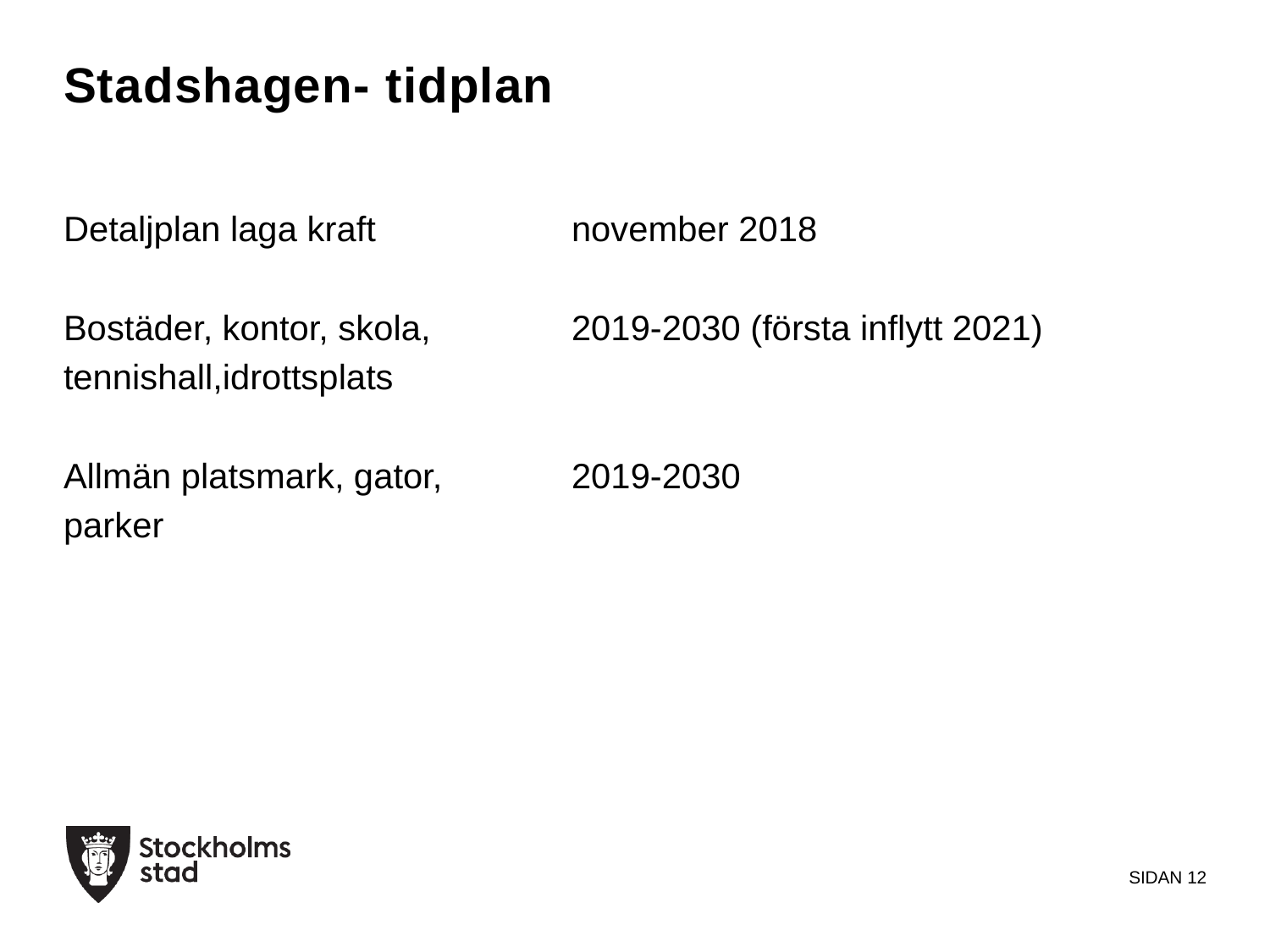

# Stadshagen- tidplan
Detaljplan laga kraft 		november 2018

Bostäder, kontor, skola, 		2019-2030 (första inflytt 2021)
tennishall,idrottsplats

Allmän platsmark, gator, 	2019-2030
parker

SIDAN 12